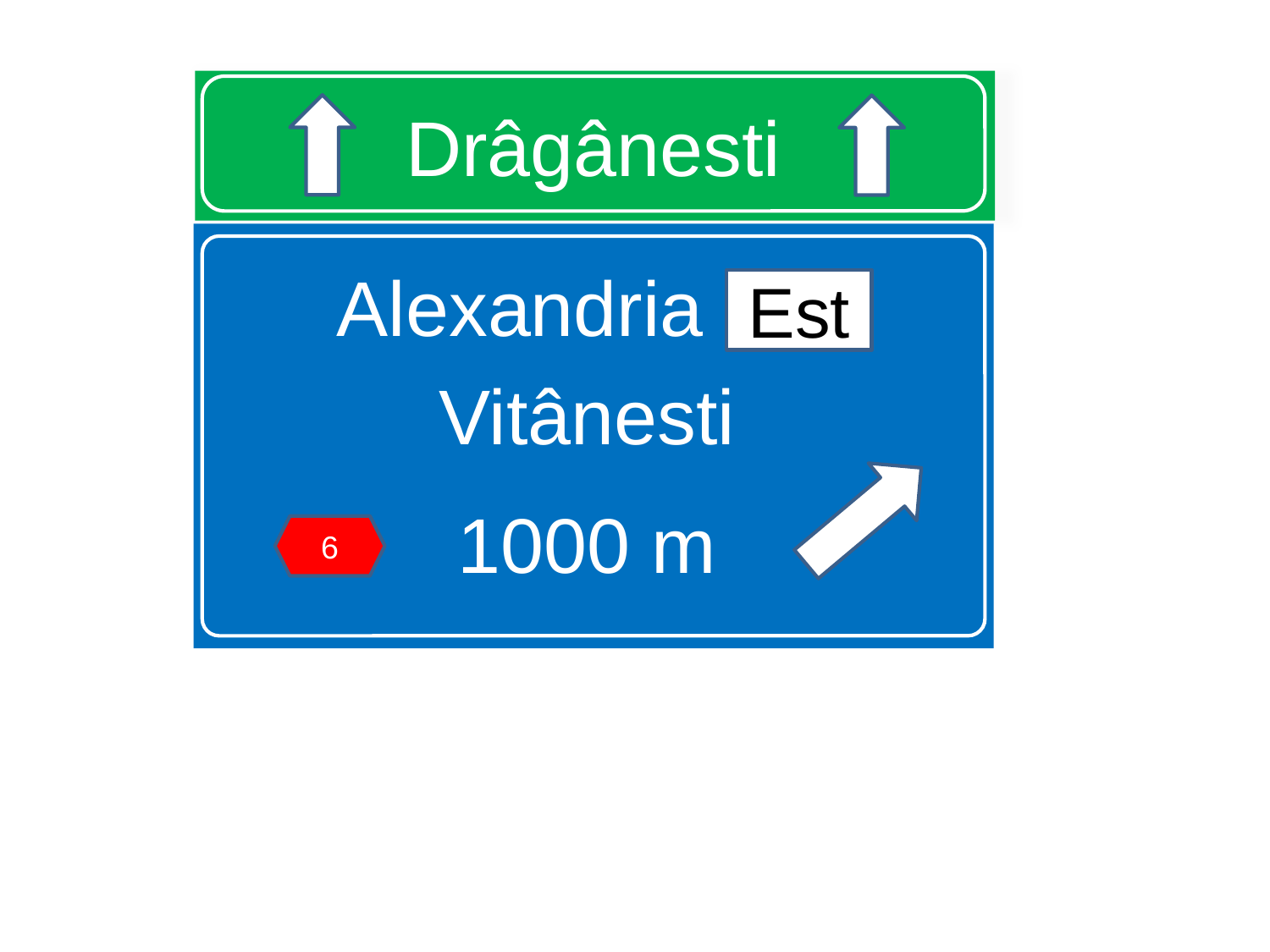

# Drâgânesti

Alexandria Est
Vitânesti

1000 m

Est

6